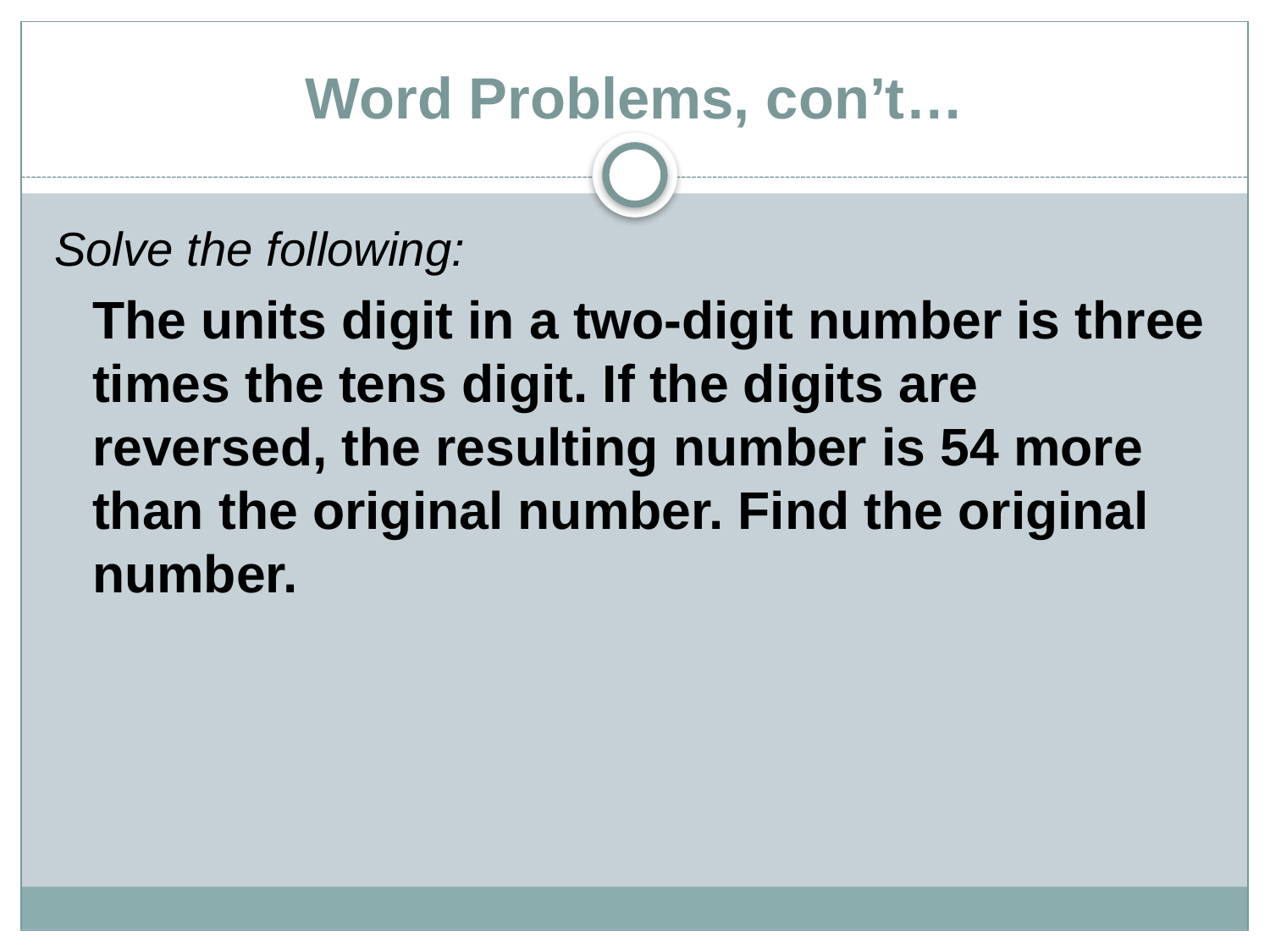

# Word Problems, con’t…
Solve the following:
	The units digit in a two-digit number is three times the tens digit. If the digits are reversed, the resulting number is 54 more than the original number. Find the original number.